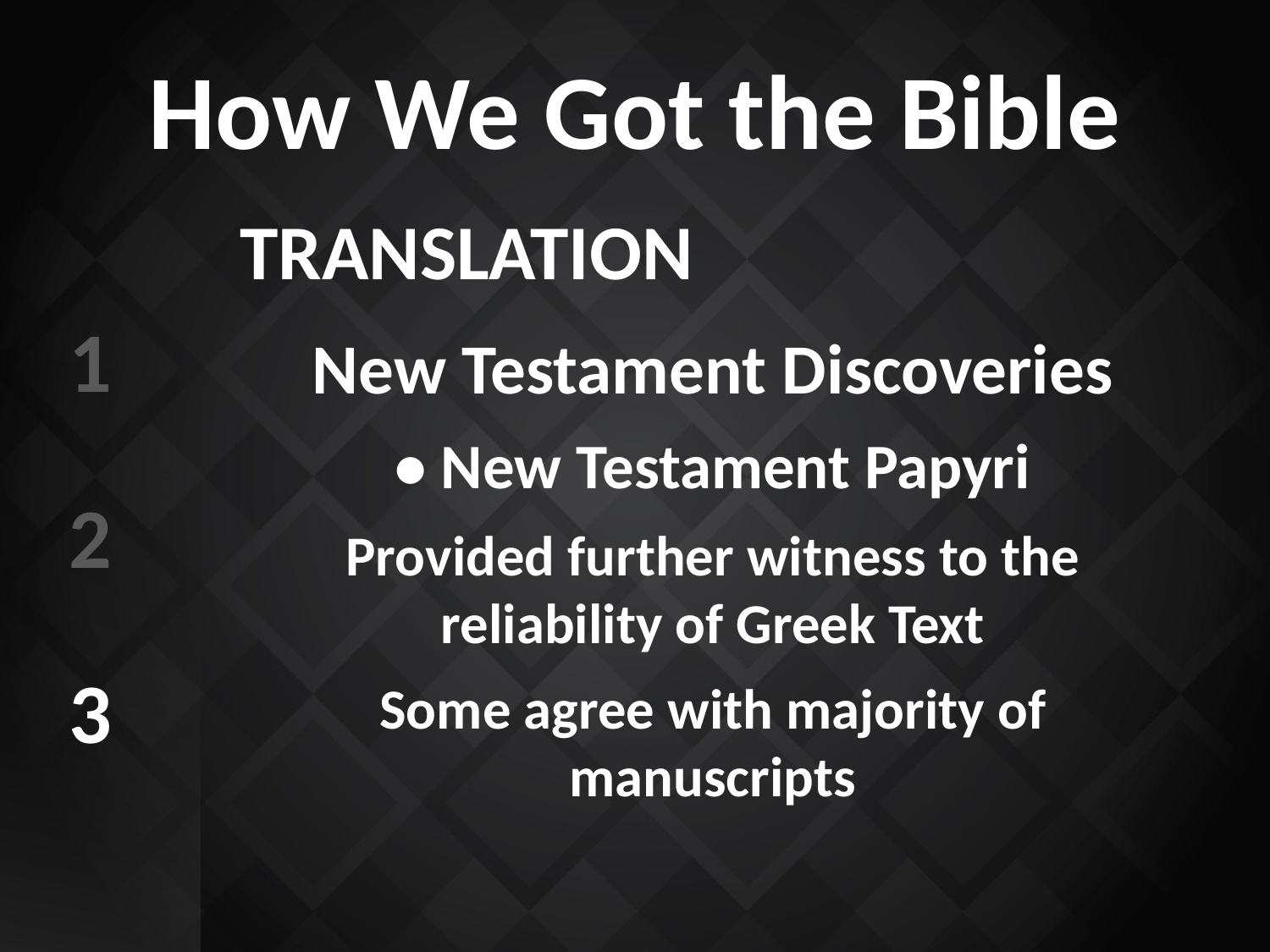

# How We Got the Bible
Translation
New Testament Discoveries
• New Testament Papyri
Provided further witness to the reliability of Greek Text
Some agree with majority of manuscripts

1
2
3